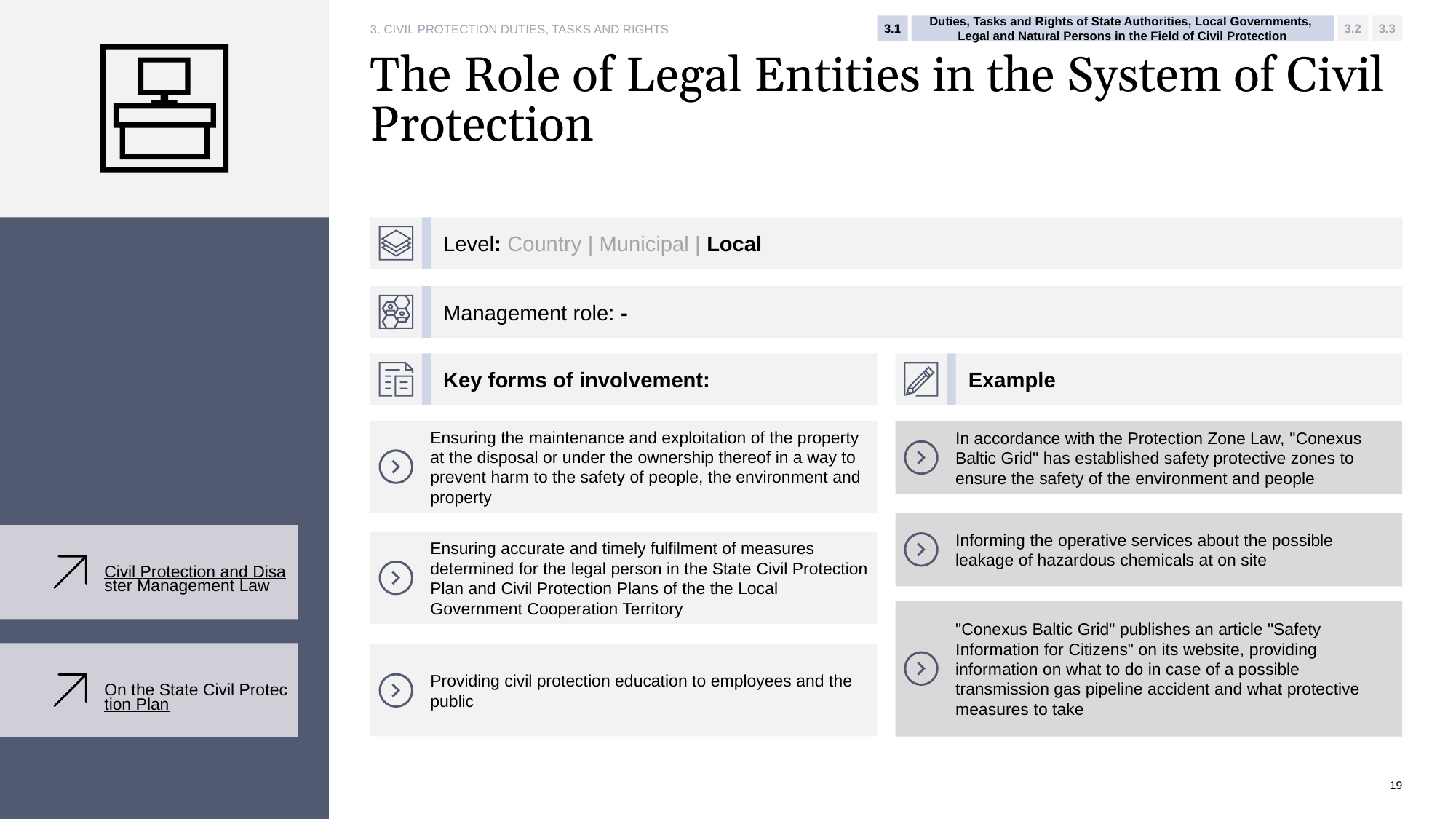

3.1
Duties, Tasks and Rights of State Authorities, Local Governments,
Legal and Natural Persons in the Field of Civil Protection
3.2
3.3
3. CIVIL PROTECTION DUTIES, TASKS AND RIGHTS

# The Role of Legal Entities in the System of Civil Protection

Level: Country | Municipal | Local

Management role: -

Key forms of involvement:

Example

Ensuring the maintenance and exploitation of the property at the disposal or under the ownership thereof in a way to prevent harm to the safety of people, the environment and property
In accordance with the Protection Zone Law, "Conexus Baltic Grid" has established safety protective zones to ensure the safety of the environment and people

Informing the operative services about the possible leakage of hazardous chemicals at on site

Ensuring accurate and timely fulfilment of measures determined for the legal person in the State Civil Protection Plan and Civil Protection Plans of the the Local Government Cooperation Territory

Civil Protection and Disaster Management Law

"Conexus Baltic Grid" publishes an article "Safety Information for Citizens" on its website, providing information on what to do in case of a possible transmission gas pipeline accident and what protective measures to take

Providing civil protection education to employees and the public

On the State Civil Protection Plan

19